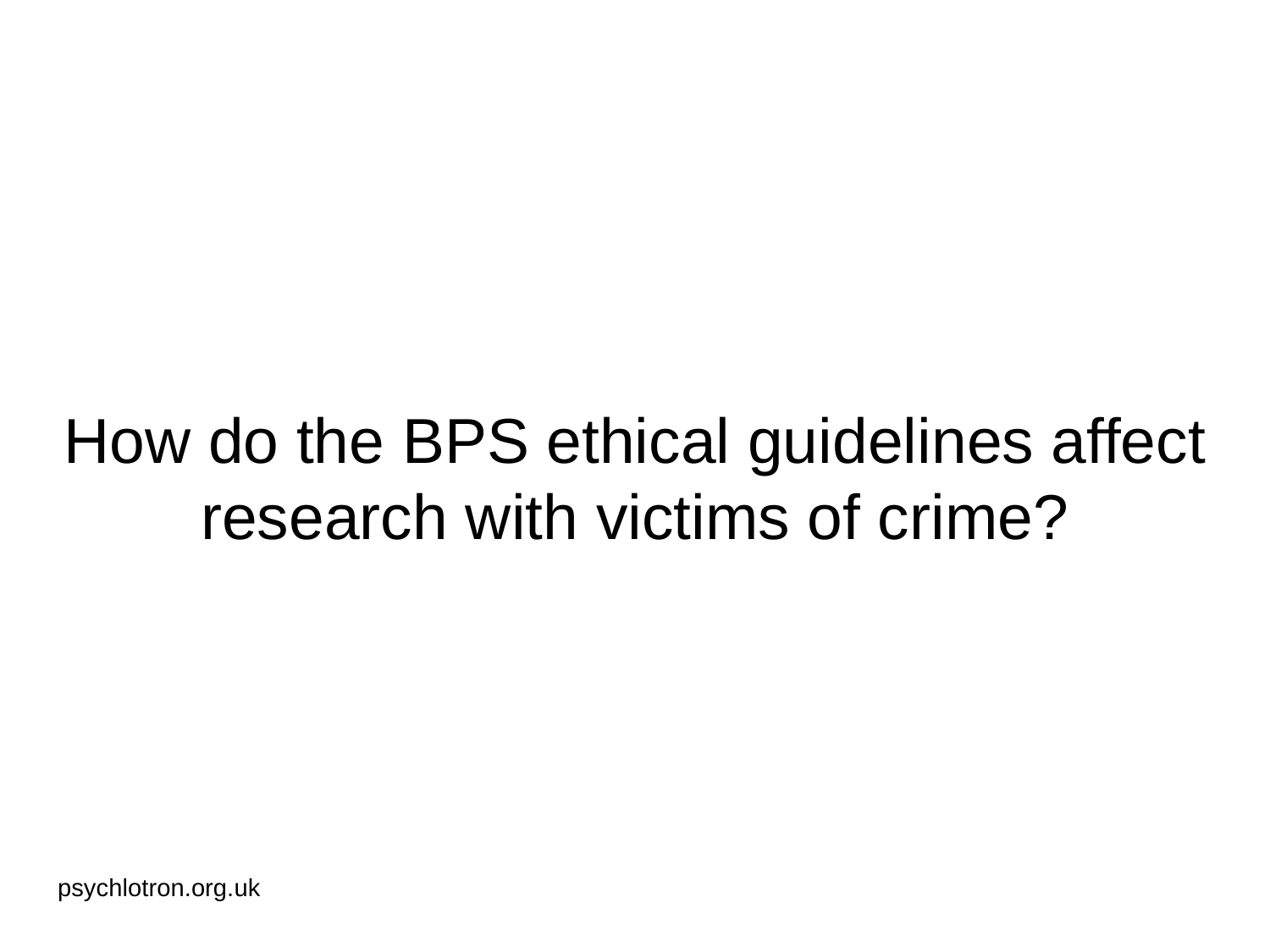

# How do the BPS ethical guidelines affect research with victims of crime?